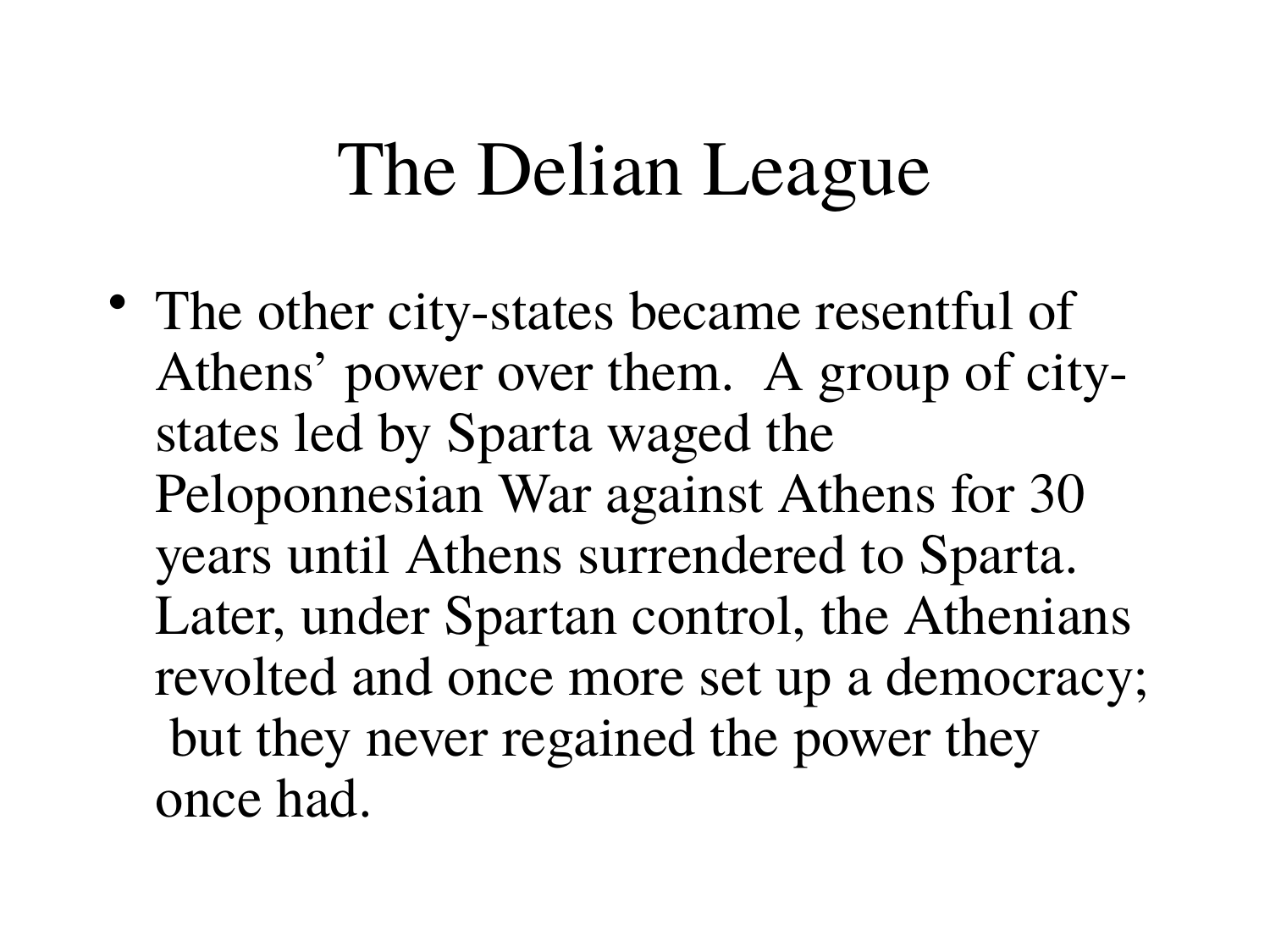

# The Delian League
The other city-states became resentful of Athens’ power over them.  A group of city-states led by Sparta waged the Peloponnesian War against Athens for 30 years until Athens surrendered to Sparta.  Later, under Spartan control, the Athenians revolted and once more set up a democracy;  but they never regained the power they once had.